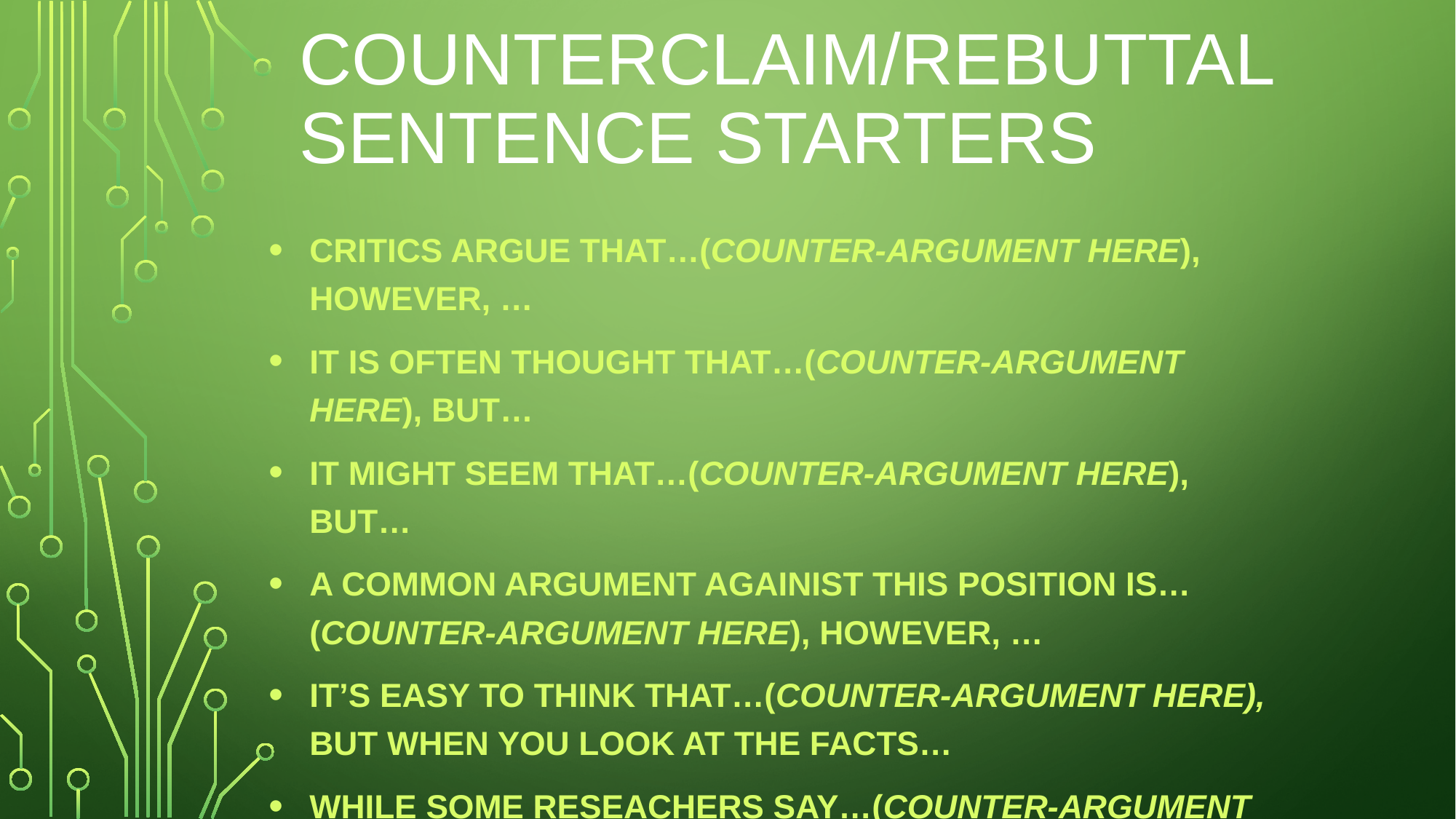

# CounterClaim/Rebuttal Sentence Starters
Critics argue that…(counter-Argument here), however, …
It is often thought that…(counter-argument here), but…
It might seem that…(Counter-argument here), but…
A common argument againist this position is…(counter-argument here), however, …
It’s easy to think that…(counter-argument here), but when you look at the facts…
While some reseachers say…(counter-argument here), nevertheless, …